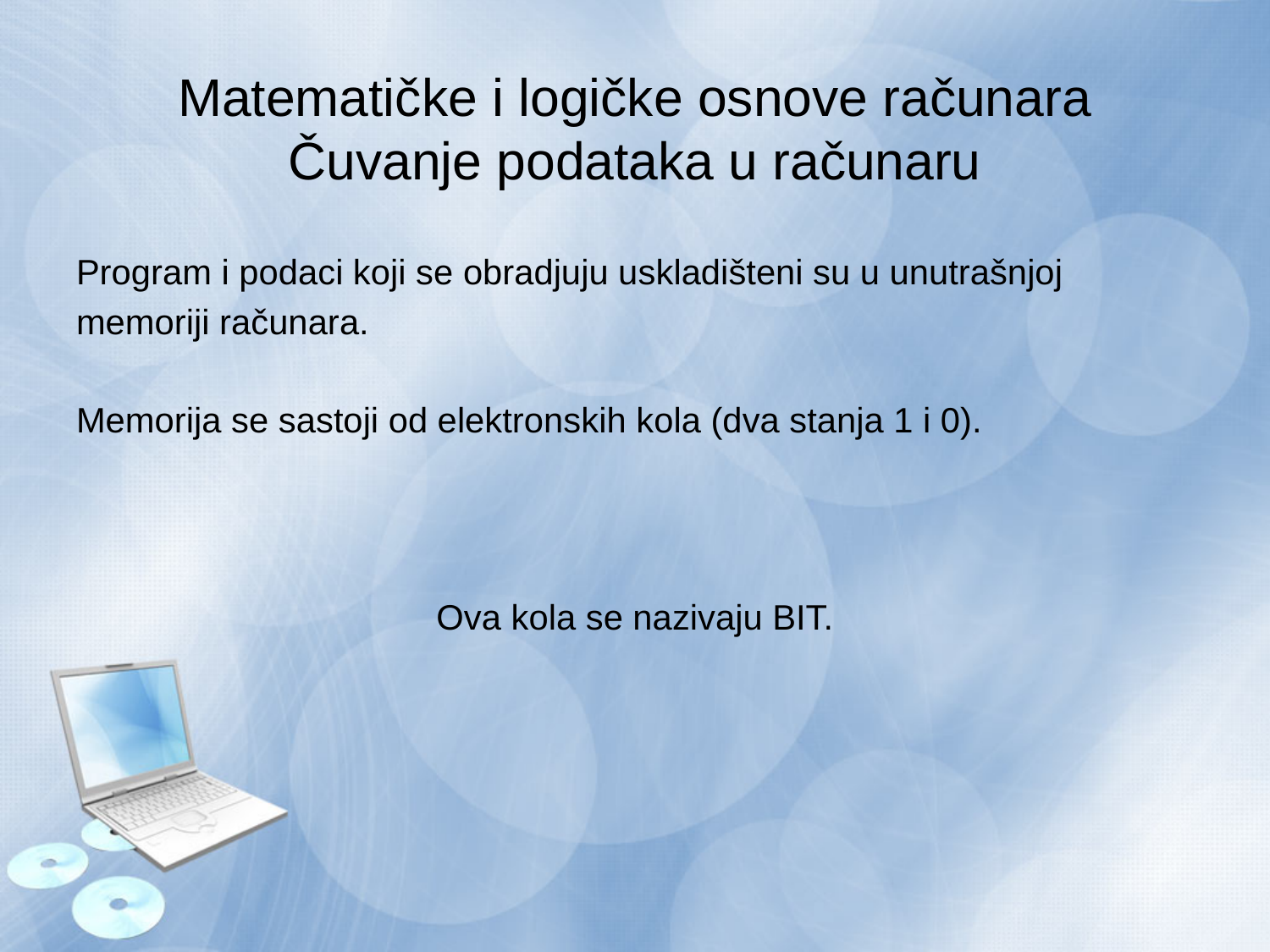

Matematičke i logičke osnove računara
Čuvanje podataka u računaru
Program i podaci koji se obradjuju uskladišteni su u unutrašnjoj
memoriji računara.

Memorija se sastoji od elektronskih kola (dva stanja 1 i 0).

Ova kola se nazivaju BIT.